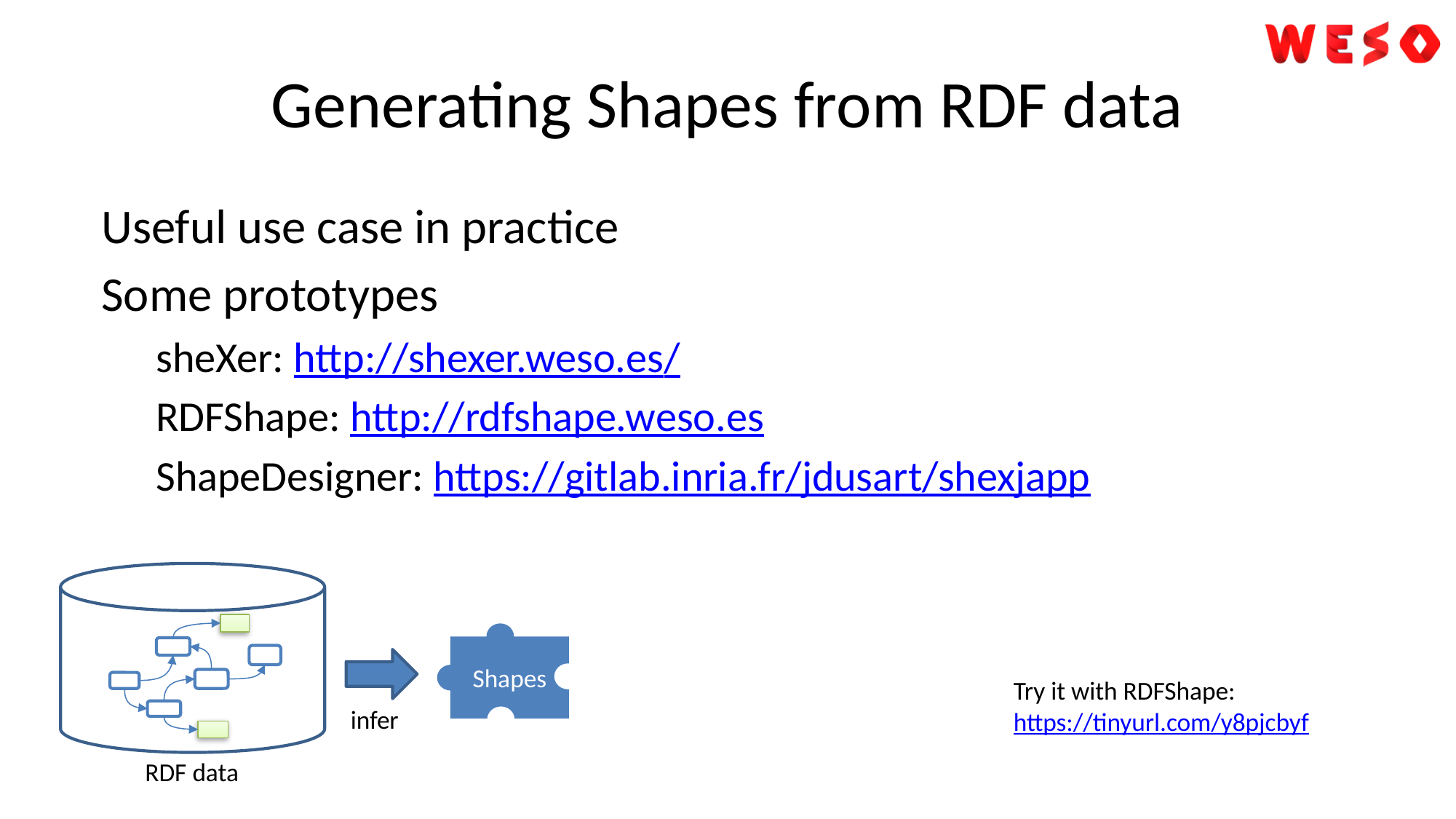

# Generating Shapes from RDF data
Useful use case in practice
Some prototypes
sheXer: http://shexer.weso.es/
RDFShape: http://rdfshape.weso.es
ShapeDesigner: https://gitlab.inria.fr/jdusart/shexjapp

Shapes

Try it with RDFShape:
https://tinyurl.com/y8pjcbyf

infer

RDF data